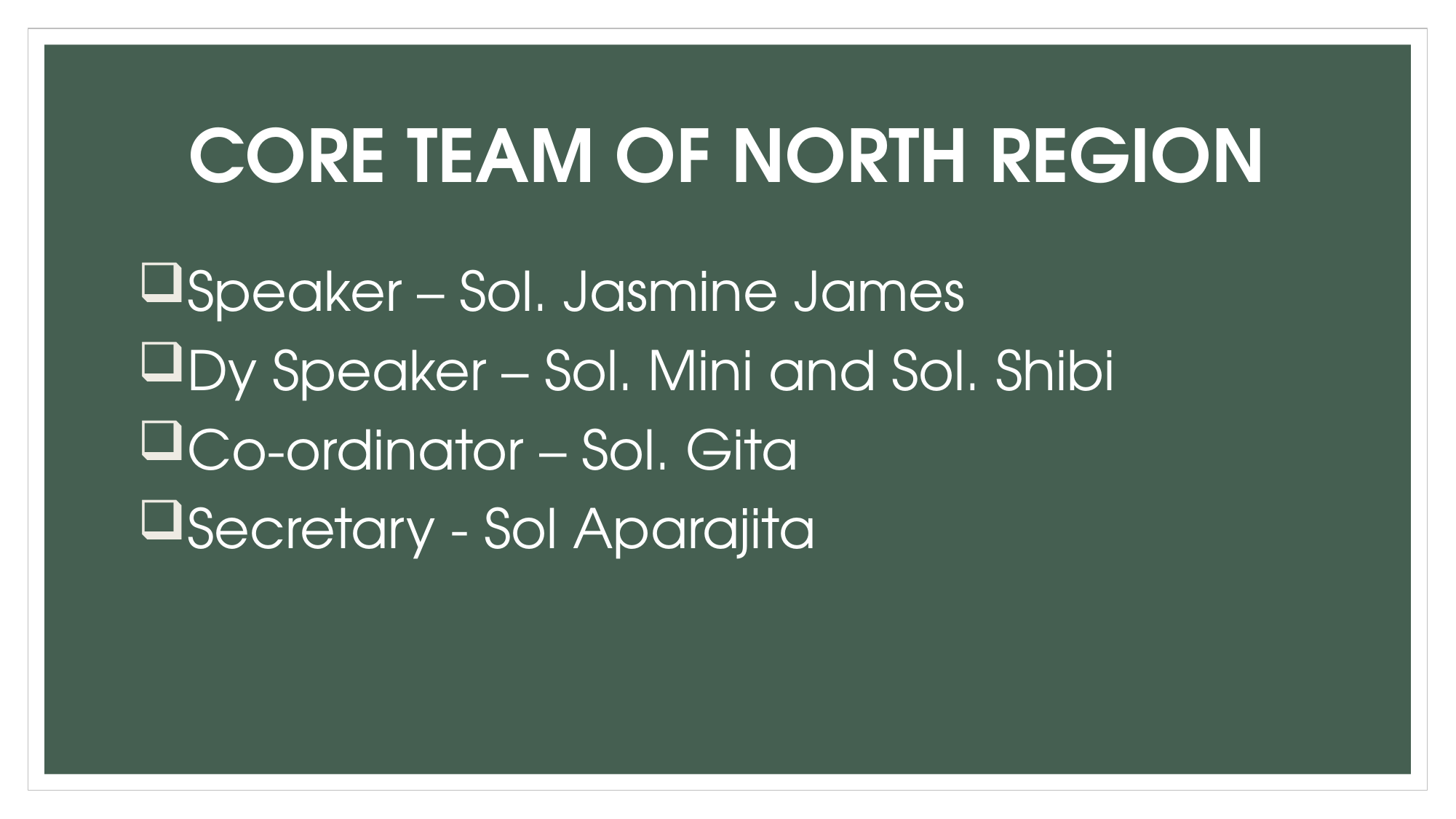

# CORE TEAM OF NORTH REGION
Speaker – Sol. Jasmine James
Dy Speaker – Sol. Mini and Sol. Shibi
Co-ordinator – Sol. Gita
Secretary - Sol Aparajita